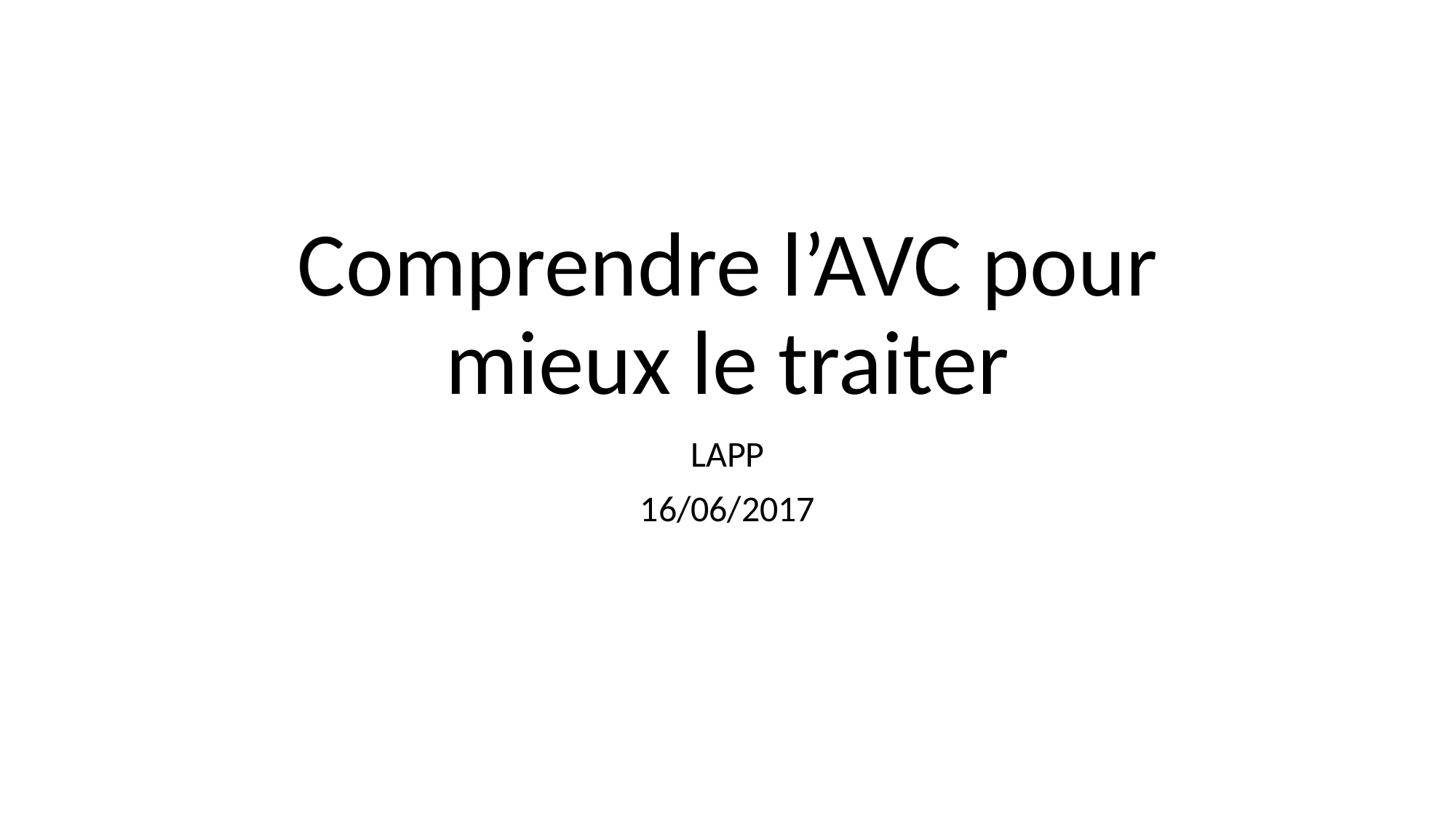

# Comprendre l’AVC pour mieux le traiter
LAPP
16/06/2017